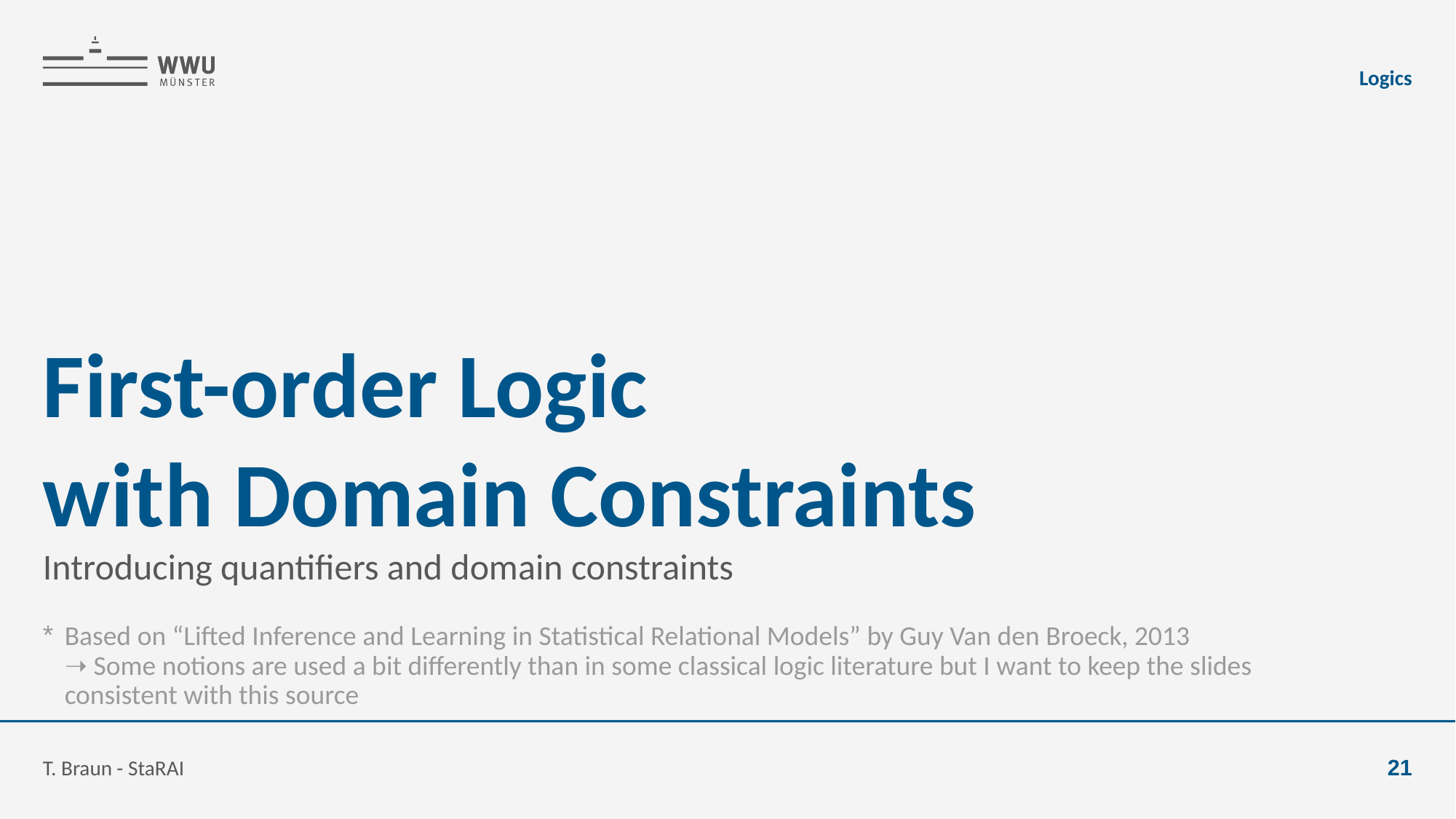

Logics
# First-order Logic with Domain Constraints
Introducing quantifiers and domain constraints

Based on “Lifted Inference and Learning in Statistical Relational Models” by Guy Van den Broeck, 2013
➝ Some notions are used a bit differently than in some classical logic literature but I want to keep the slides consistent with this source
T. Braun - StaRAI
21